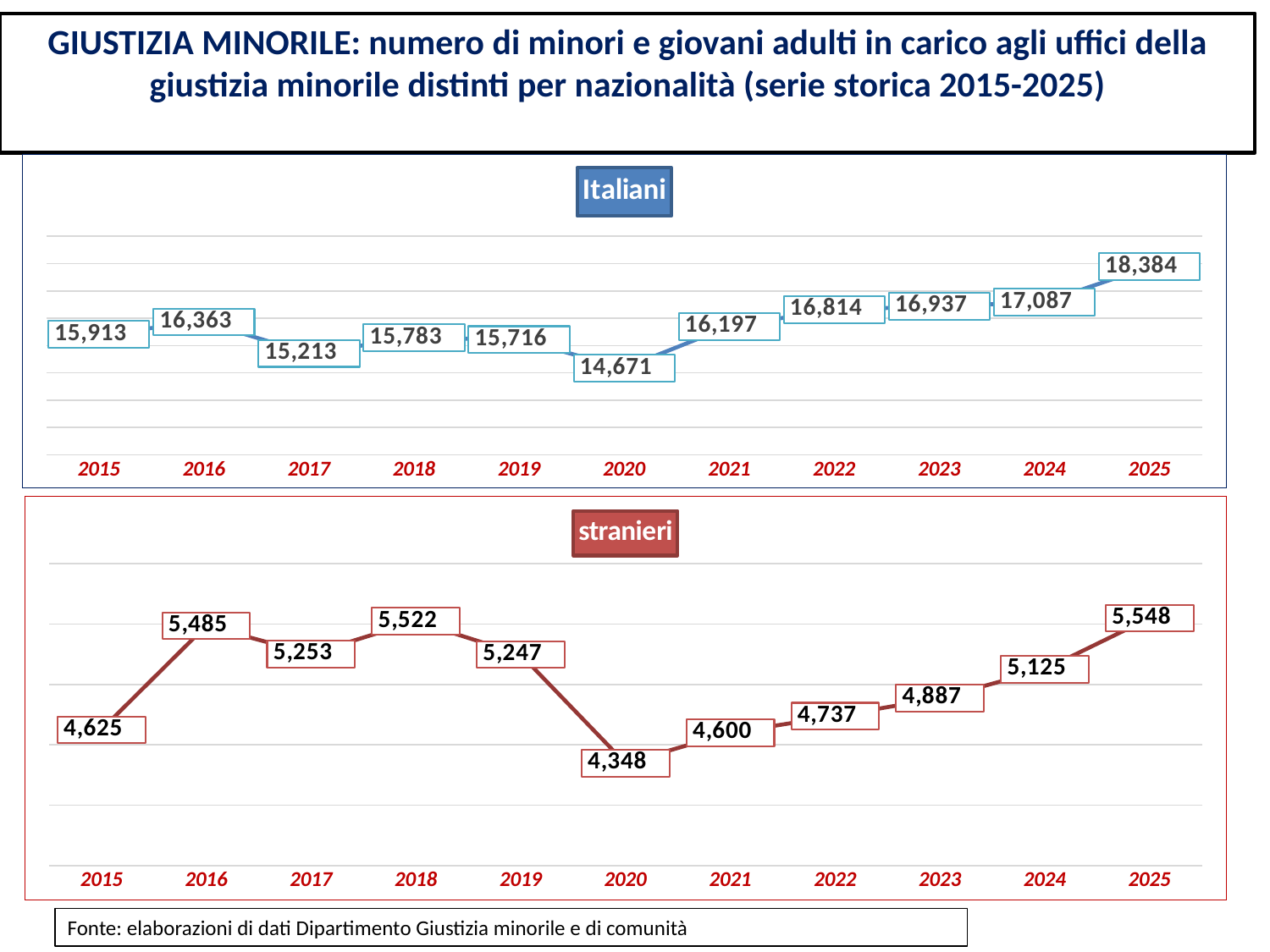

GIUSTIZIA MINORILE: numero di minori e giovani adulti in carico agli uffici della giustizia minorile distinti per nazionalità (serie storica 2015-2025)

### Chart:

| Category | Italiani |
|---|---|
| 2015 | 15913.0 |
| 2016 | 16363.0 |
| 2017 | 15213.0 |
| 2018 | 15783.0 |
| 2019 | 15716.0 |
| 2020 | 14671.0 |
| 2021 | 16197.0 |
| 2022 | 16814.0 |
| 2023 | 16937.0 |
| 2024 | 17087.0 |
| 2025 | 18384.0 |

### Chart:

| Category | stranieri |
|---|---|
| 2015 | 4625.0 |
| 2016 | 5485.0 |
| 2017 | 5253.0 |
| 2018 | 5522.0 |
| 2019 | 5247.0 |
| 2020 | 4348.0 |
| 2021 | 4600.0 |
| 2022 | 4737.0 |
| 2023 | 4887.0 |
| 2024 | 5125.0 |
| 2025 | 5548.0 |
Fonte: elaborazioni di dati Dipartimento Giustizia minorile e di comunità